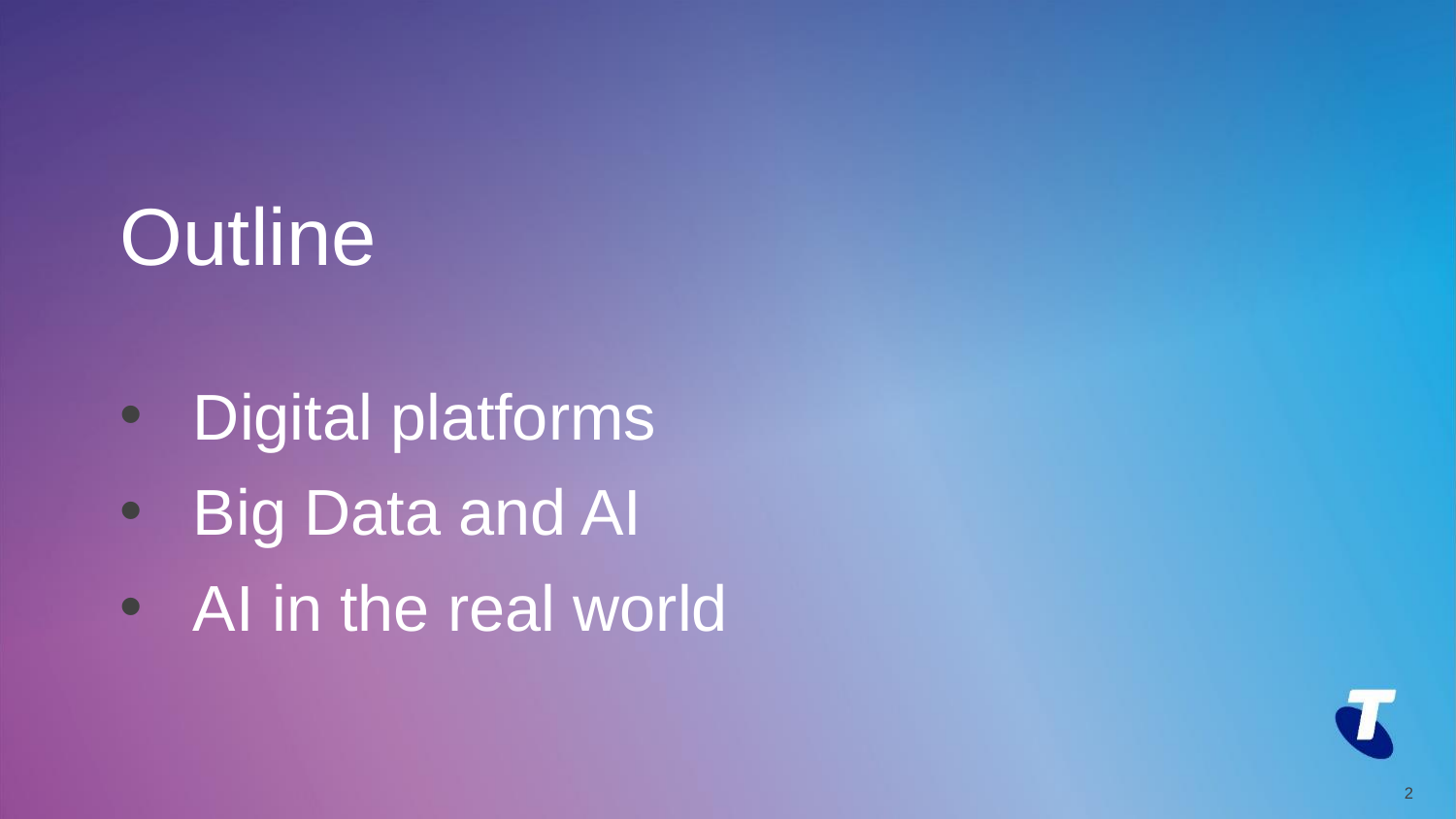

# Outline
Digital platforms
Big Data and AI
AI in the real world
2